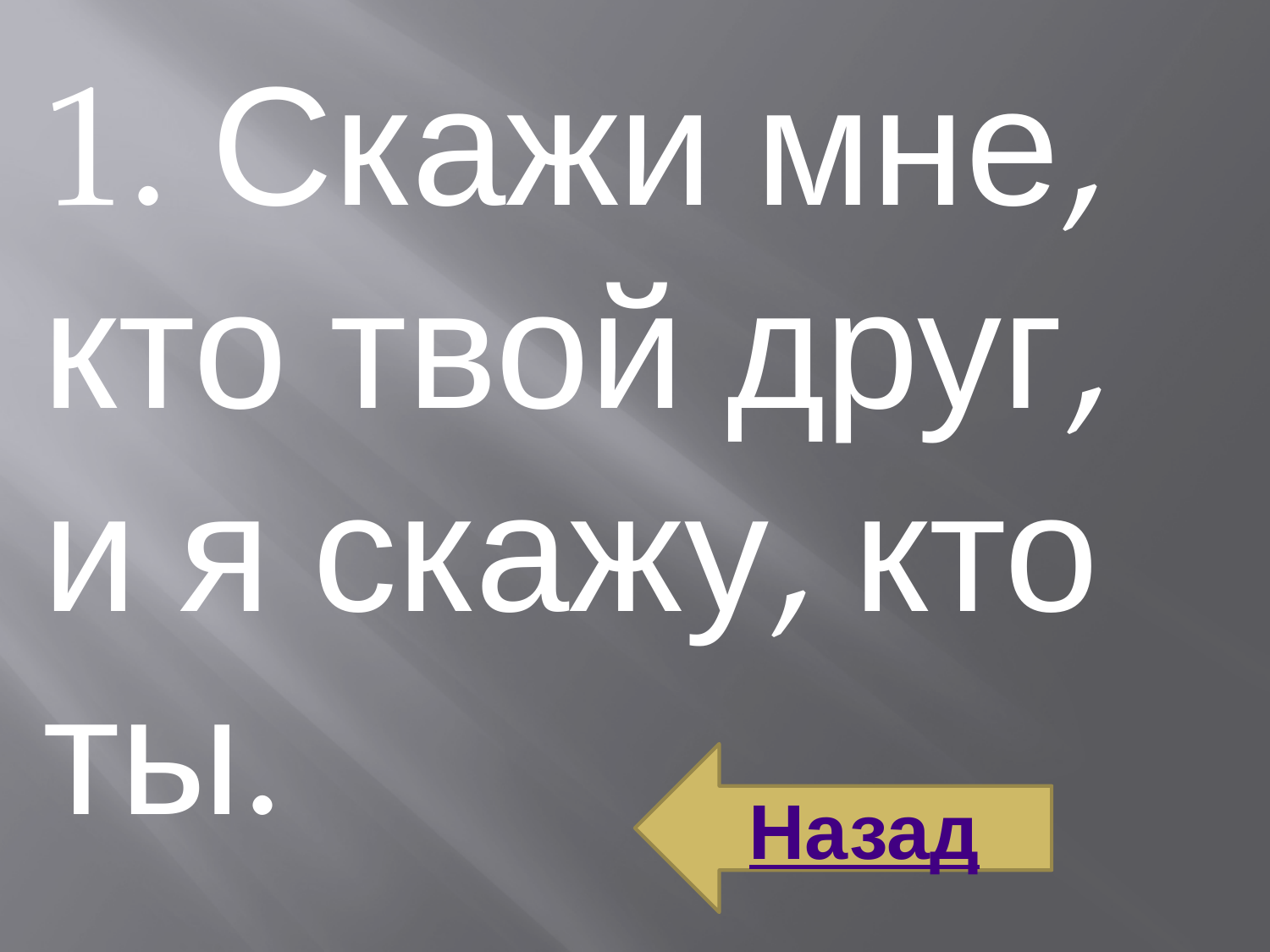

1. Скажи мне, кто твой друг, и я скажу, кто ты.
Назад